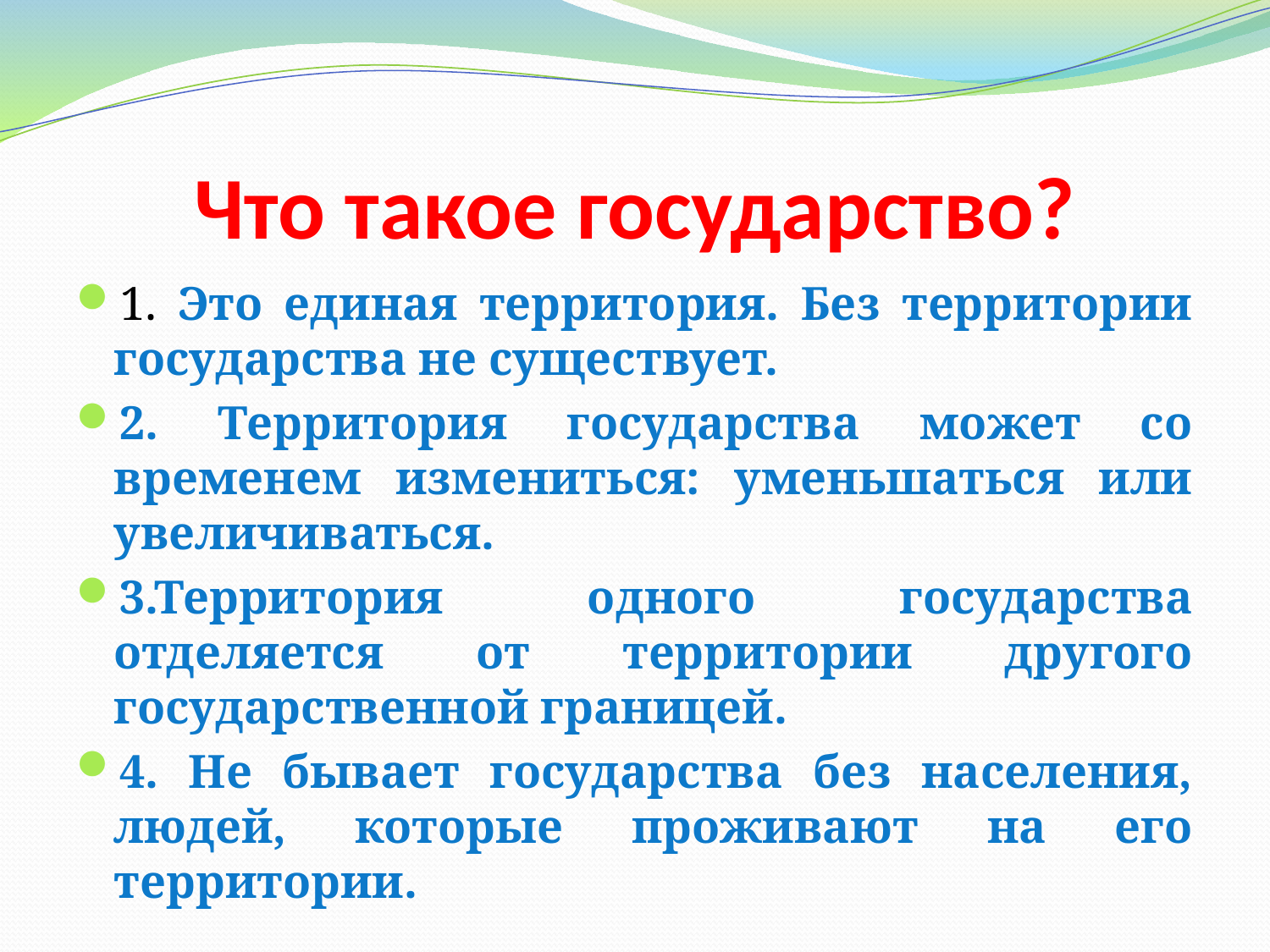

# Что такое государство?
1. Это единая территория. Без территории государства не существует.
2. Территория государства может со временем измениться: уменьшаться или увеличиваться.
3.Территория одного государства отделяется от территории другого государственной границей.
4. Не бывает государства без населения, людей, которые проживают на его территории.